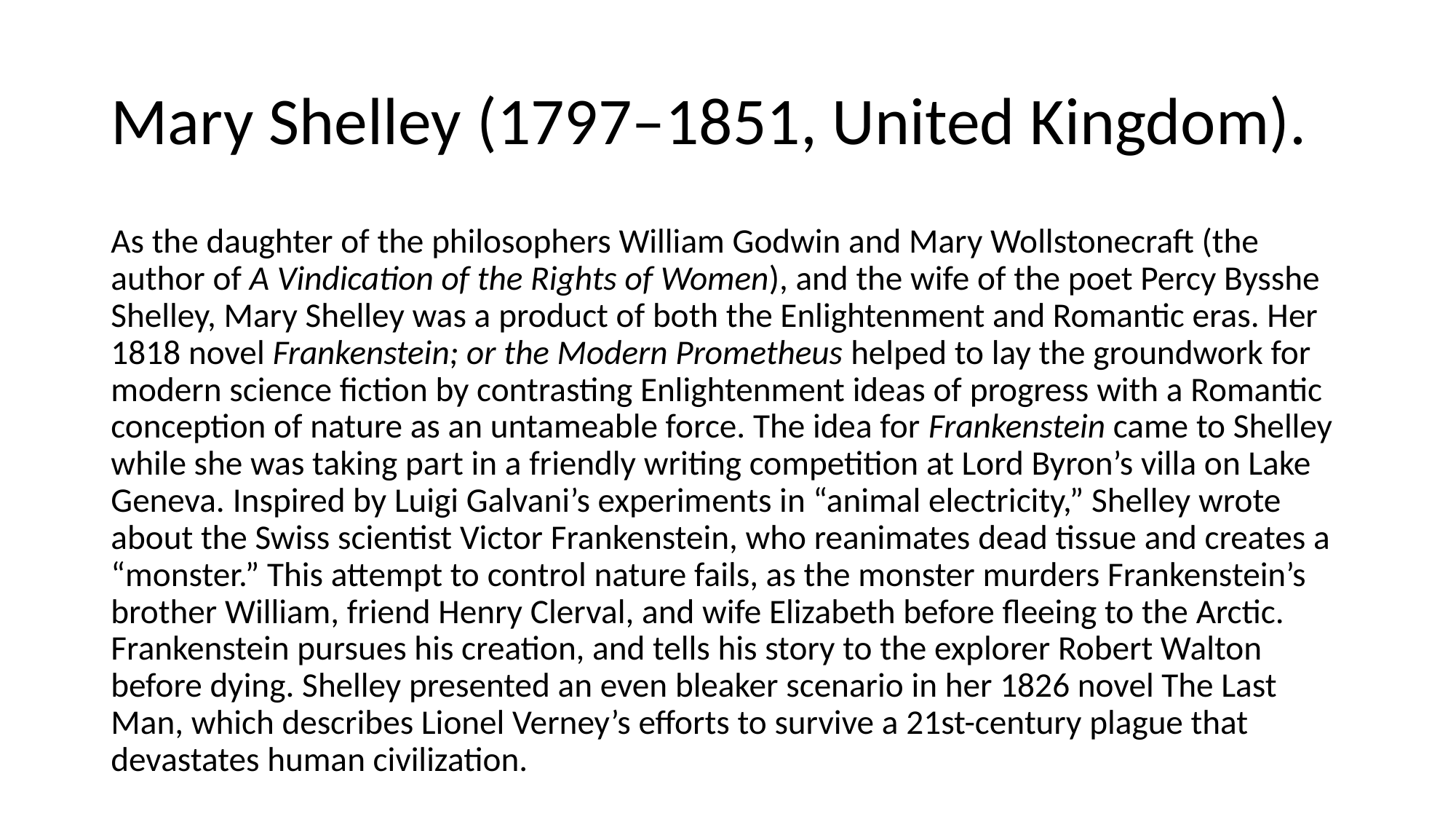

# Mary Shelley (1797–1851, United Kingdom).
As the daughter of the philosophers William Godwin and Mary Wollstonecraft (the author of A Vindication of the Rights of Women), and the wife of the poet Percy Bysshe Shelley, Mary Shelley was a product of both the Enlightenment and Romantic eras. Her 1818 novel Frankenstein; or the Modern Prometheus helped to lay the groundwork for modern science fiction by contrasting Enlightenment ideas of progress with a Romantic conception of nature as an untameable force. The idea for Frankenstein came to Shelley while she was taking part in a friendly writing competition at Lord Byron’s villa on Lake Geneva. Inspired by Luigi Galvani’s experiments in “animal electricity,” Shelley wrote about the Swiss scientist Victor Frankenstein, who reanimates dead tissue and creates a “monster.” This attempt to control nature fails, as the monster murders Frankenstein’s brother William, friend Henry Clerval, and wife Elizabeth before fleeing to the Arctic. Frankenstein pursues his creation, and tells his story to the explorer Robert Walton before dying. Shelley presented an even bleaker scenario in her 1826 novel The Last Man, which describes Lionel Verney’s efforts to survive a 21st-century plague that devastates human civilization.